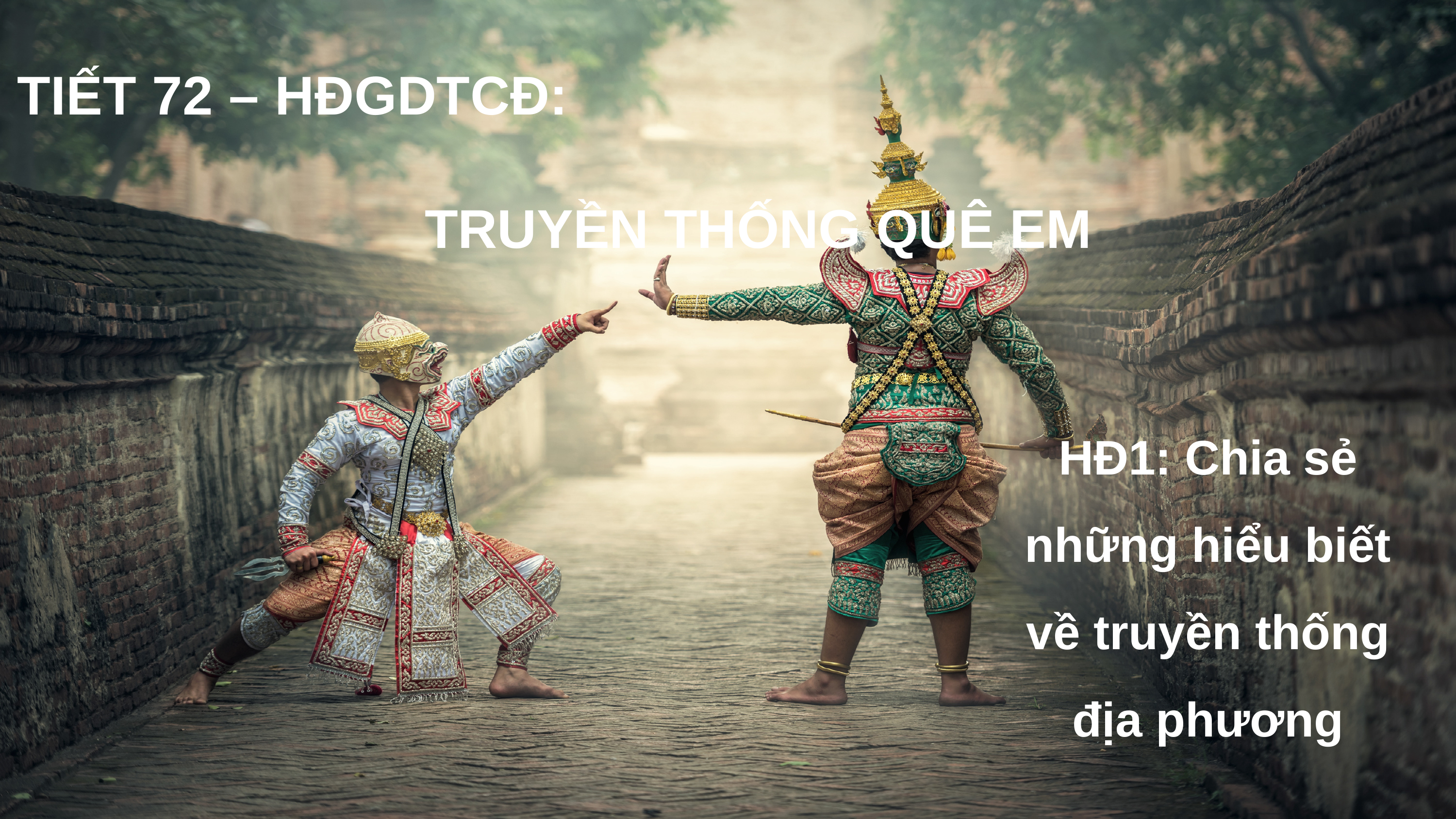

TIẾT 72 – HĐGDTCĐ:
TRUYỀN THỐNG QUÊ EM
HĐ1: Chia sẻ những hiểu biết về truyền thống địa phương